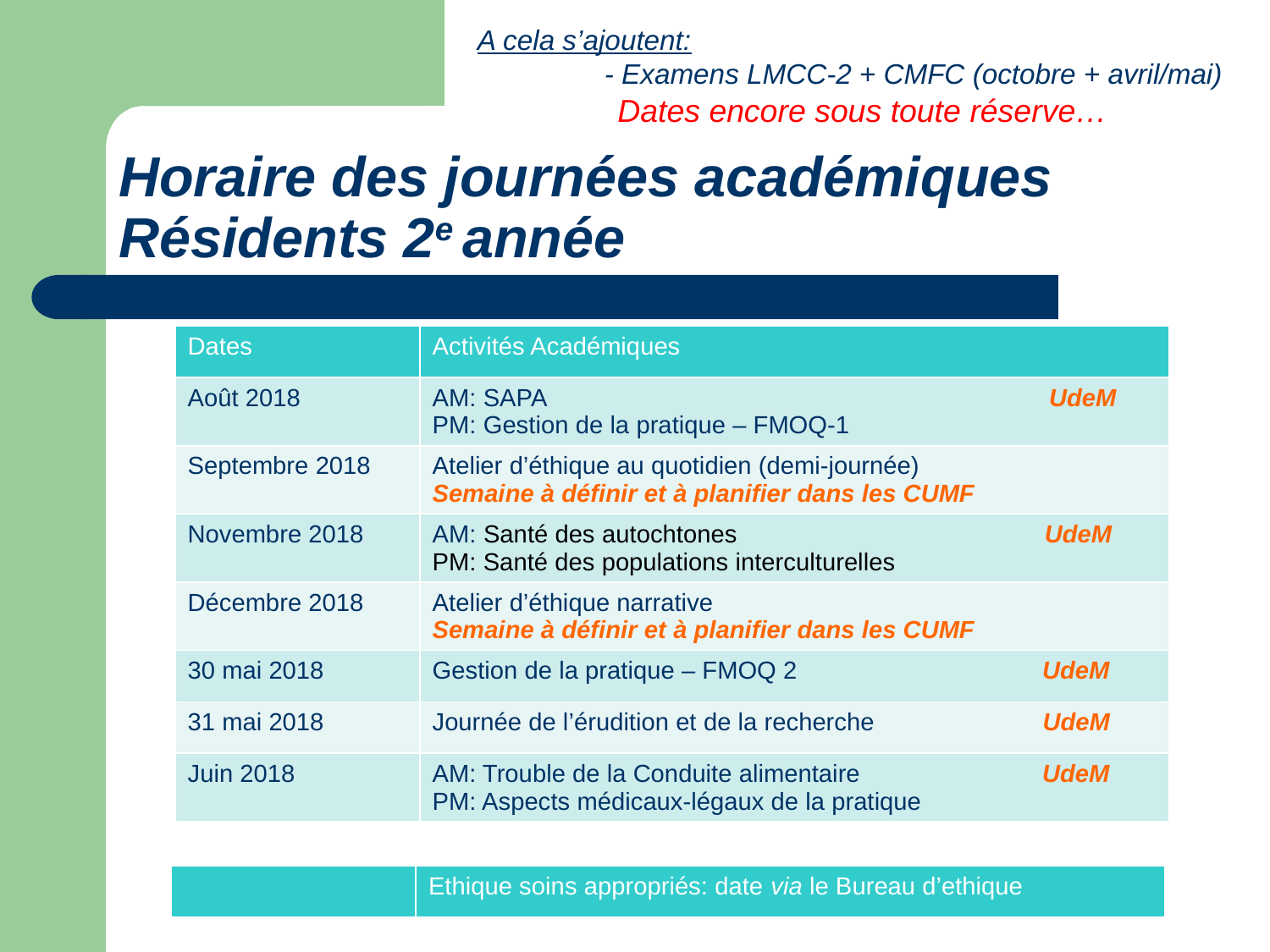

A cela s’ajoutent:
	- Examens LMCC-2 + CMFC (octobre + avril/mai)
Dates encore sous toute réserve…
# Horaire des journées académiques Résidents 2e année
| Dates | Activités Académiques |
| --- | --- |
| Août 2018 | AM: SAPA UdeM PM: Gestion de la pratique – FMOQ-1 |
| Septembre 2018 | Atelier d’éthique au quotidien (demi-journée) Semaine à définir et à planifier dans les CUMF |
| Novembre 2018 | AM: Santé des autochtones UdeM PM: Santé des populations interculturelles |
| Décembre 2018 | Atelier d’éthique narrative Semaine à définir et à planifier dans les CUMF |
| 30 mai 2018 | Gestion de la pratique – FMOQ 2 UdeM |
| 31 mai 2018 | Journée de l’érudition et de la recherche UdeM |
| Juin 2018 | AM: Trouble de la Conduite alimentaire UdeM PM: Aspects médicaux-légaux de la pratique |
|  | Ethique soins appropriés: date via le Bureau d’ethique |
| --- | --- |